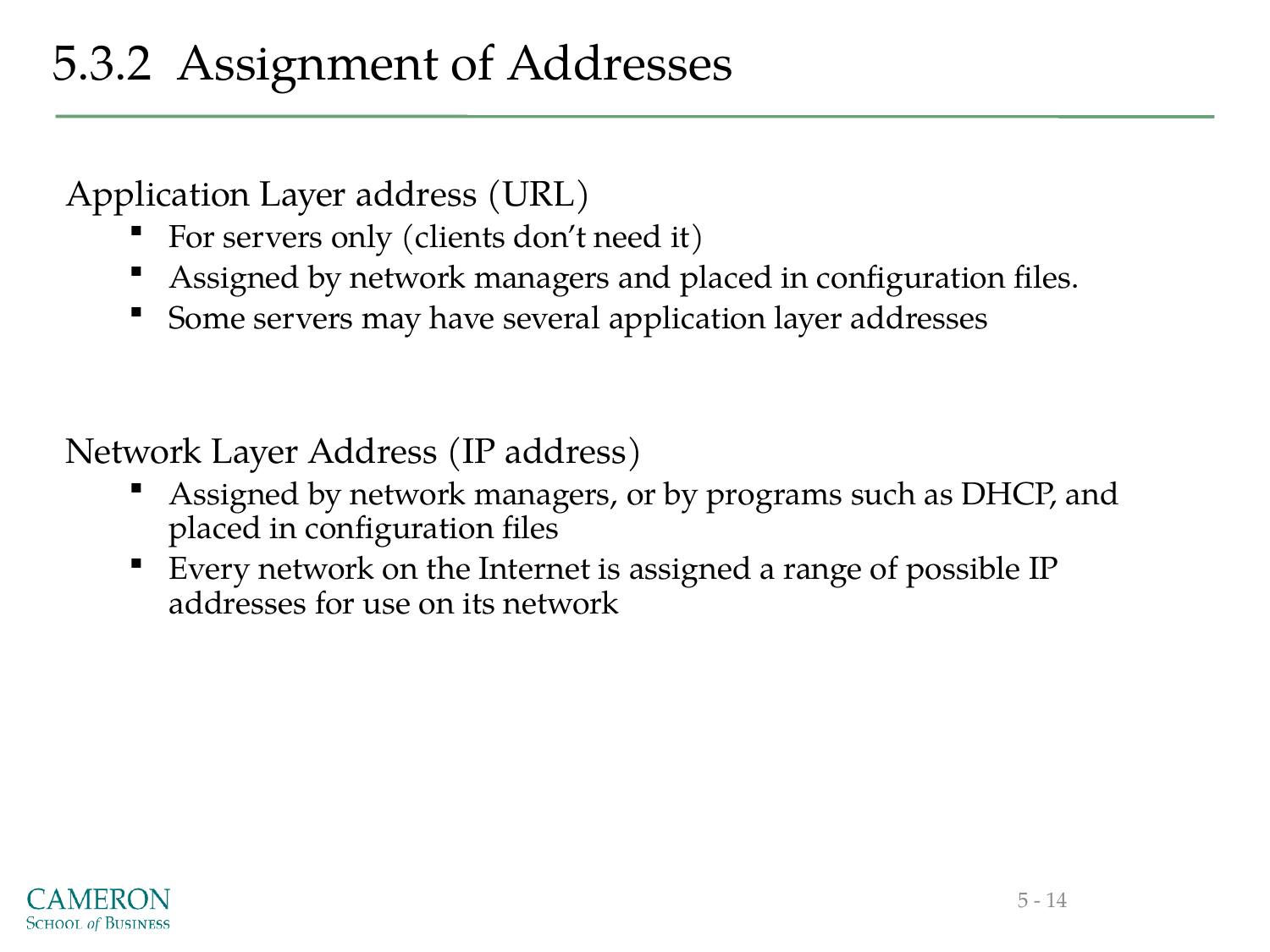

# 5.3.2  Assignment of Addresses
Application Layer address (URL)
For servers only (clients don’t need it)
Assigned by network managers and placed in configuration files.
Some servers may have several application layer addresses

Network Layer Address (IP address)
Assigned by network managers, or by programs such as DHCP, and placed in configuration files
Every network on the Internet is assigned a range of possible IP addresses for use on its network

5 - 14